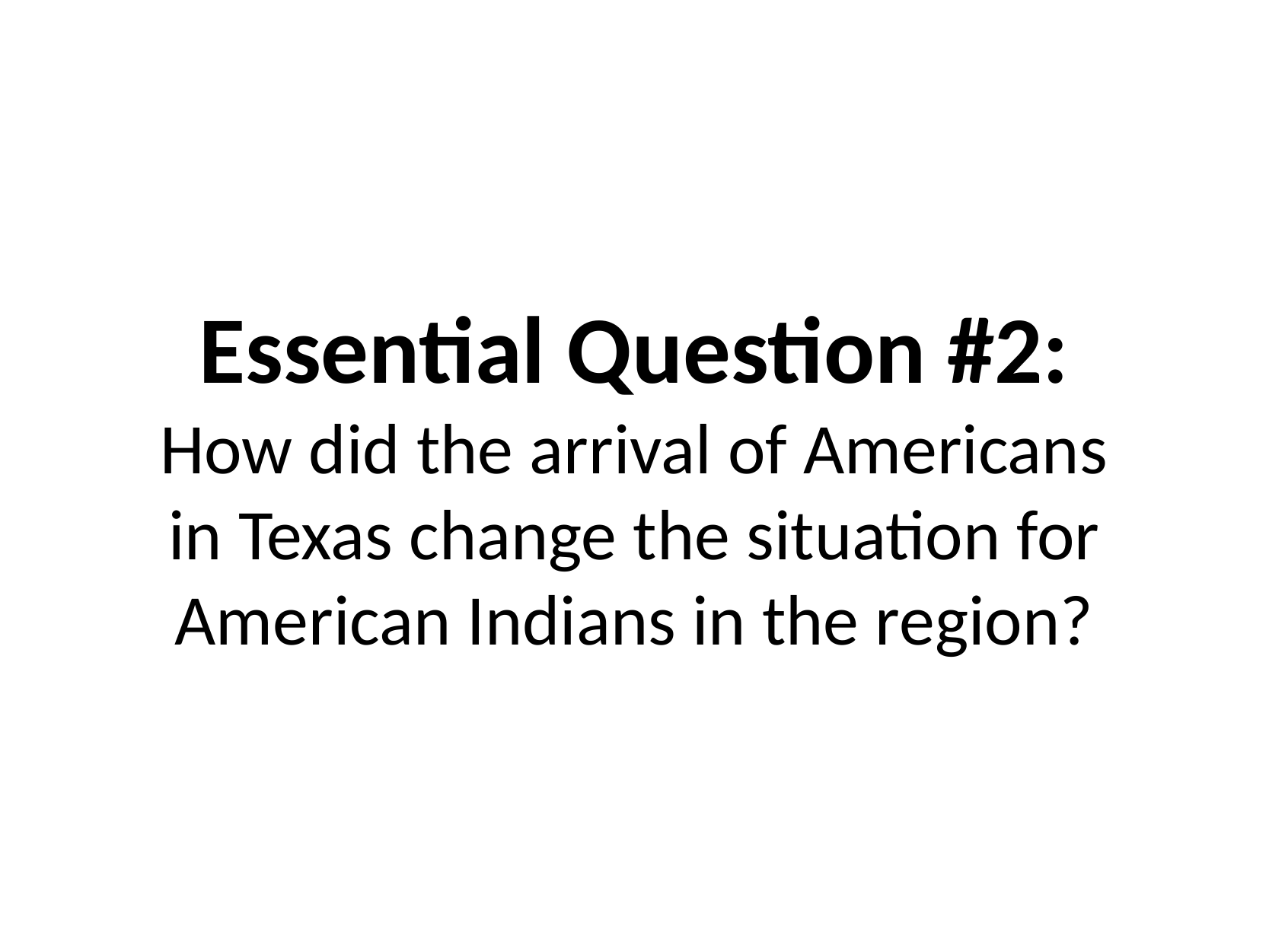

Essential Question #2:
How did the arrival of Americans in Texas change the situation for American Indians in the region?